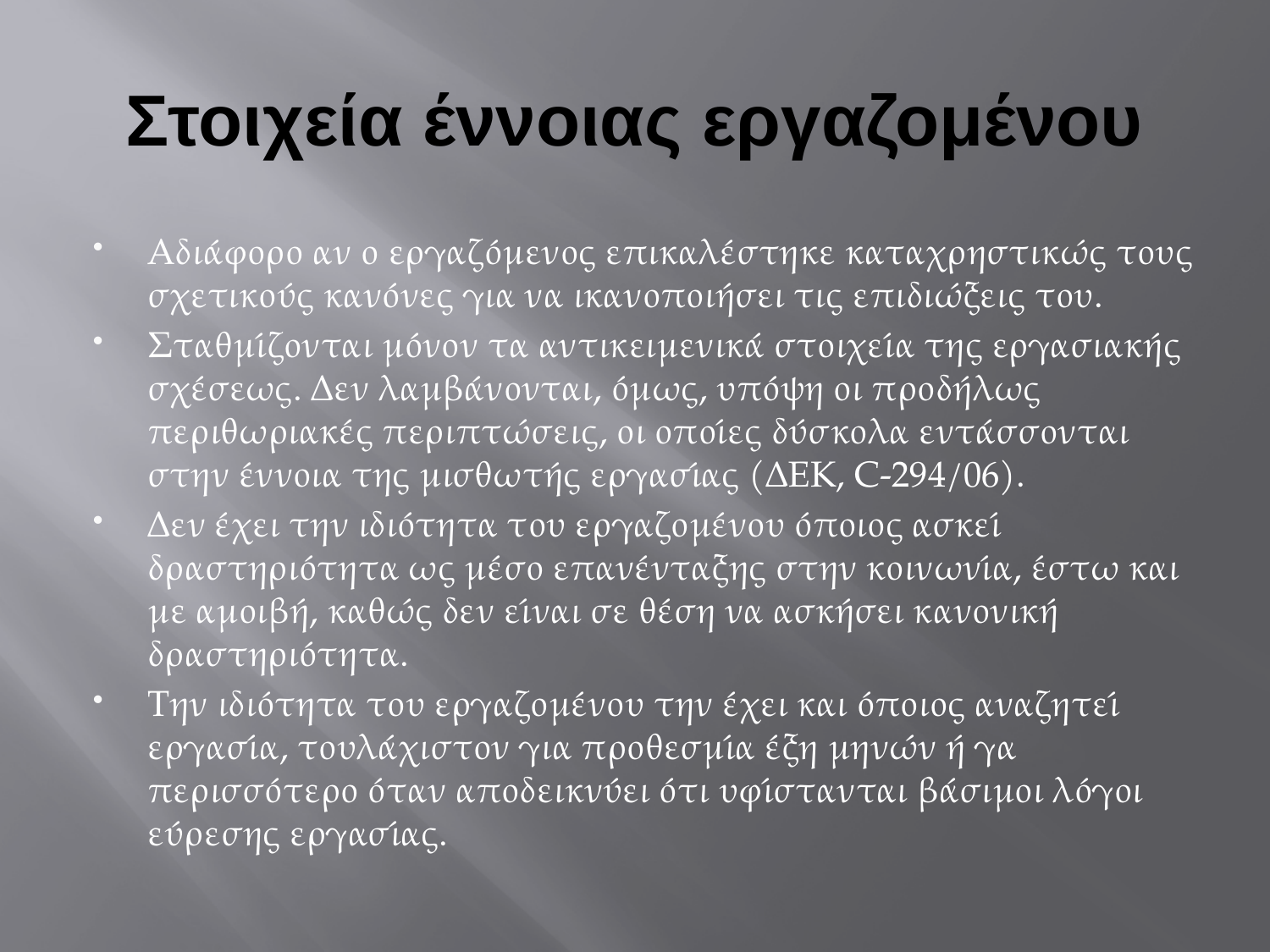

# Στοιχεία έννοιας εργαζομένου
Αδιάφορο αν ο εργαζόμενος επικαλέστηκε καταχρηστικώς τους σχετικούς κανόνες για να ικανοποιήσει τις επιδιώξεις του.
Σταθμίζονται μόνον τα αντικειμενικά στοιχεία της εργασιακής σχέσεως. Δεν λαμβάνονται, όμως, υπόψη οι προδήλως περιθωριακές περιπτώσεις, οι οποίες δύσκολα εντάσσονται στην έννοια της μισθωτής εργασίας (ΔΕΚ, C-294/06).
Δεν έχει την ιδιότητα του εργαζομένου όποιος ασκεί δραστηριότητα ως μέσο επανένταξης στην κοινωνία, έστω και με αμοιβή, καθώς δεν είναι σε θέση να ασκήσει κανονική δραστηριότητα.
Την ιδιότητα του εργαζομένου την έχει και όποιος αναζητεί εργασία, τουλάχιστον για προθεσμία έξη μηνών ή γα περισσότερο όταν αποδεικνύει ότι υφίστανται βάσιμοι λόγοι εύρεσης εργασίας.